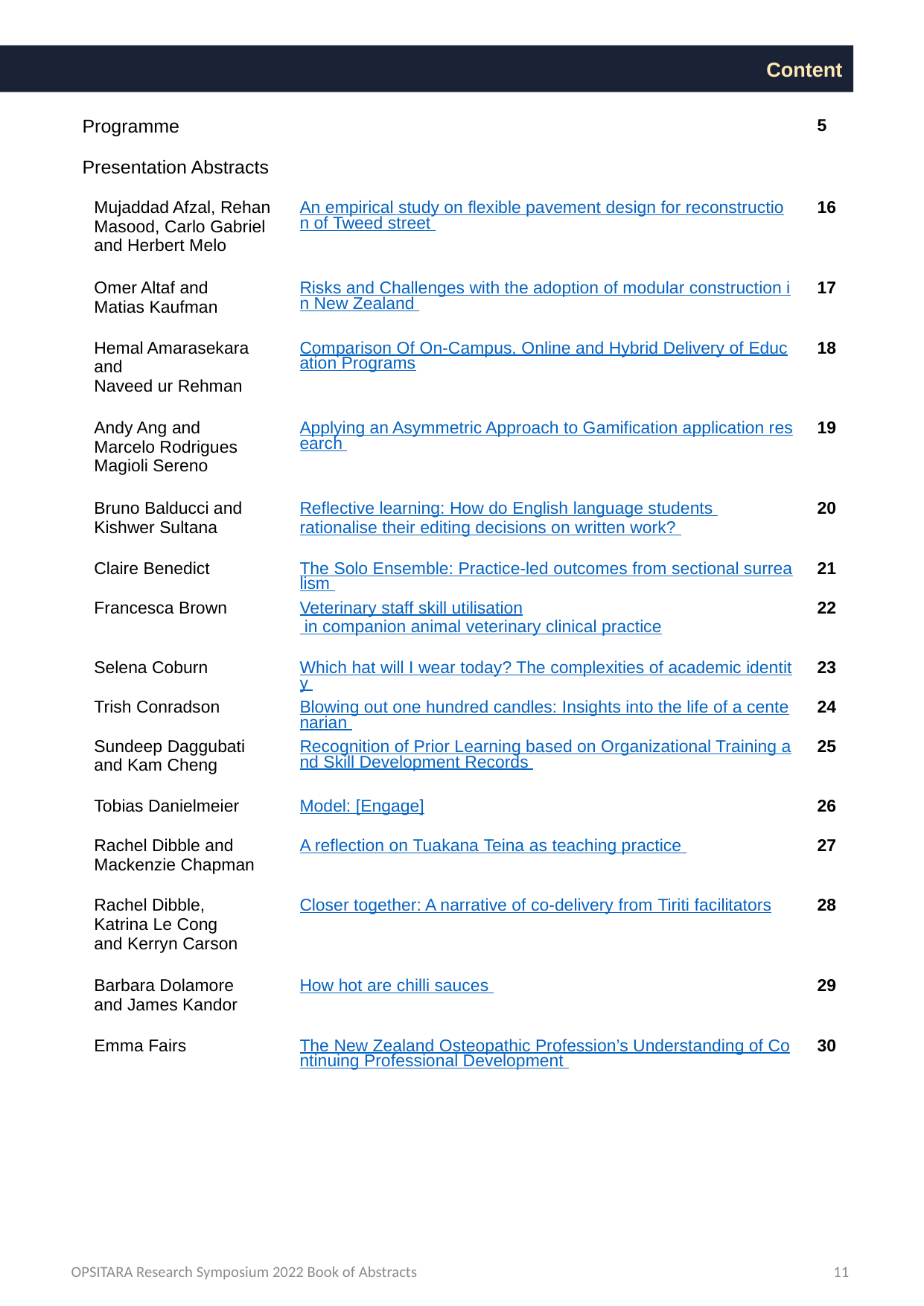

Content
| Programme |  | 5 |
| --- | --- | --- |
| Presentation Abstracts |  |  |
| Mujaddad Afzal, Rehan Masood, Carlo Gabriel and Herbert Melo | An empirical study on flexible pavement design for reconstruction of Tweed street | 16 |
| Omer Altaf and Matias Kaufman | Risks and Challenges with the adoption of modular construction in New Zealand | 17 |
| Hemal Amarasekara and Naveed ur Rehman | Comparison Of On-Campus, Online and Hybrid Delivery of Education Programs | 18 |
| Andy Ang and Marcelo Rodrigues Magioli Sereno | Applying an Asymmetric Approach to Gamification application research | 19 |
| Bruno Balducci and Kishwer Sultana | Reflective learning: How do English language students rationalise their editing decisions on written work? | 20 |
| Claire Benedict | The Solo Ensemble: Practice-led outcomes from sectional surrealism | 21 |
| Francesca Brown | Veterinary staff skill utilisation in companion animal veterinary clinical practice | 22 |
| Selena Coburn | Which hat will I wear today? The complexities of academic identity | 23 |
| Trish Conradson | Blowing out one hundred candles: Insights into the life of a centenarian | 24 |
| Sundeep Daggubati and Kam Cheng | Recognition of Prior Learning based on Organizational Training and Skill Development Records | 25 |
| Tobias Danielmeier | Model: [Engage] | 26 |
| Rachel Dibble and Mackenzie Chapman | A reflection on Tuakana Teina as teaching practice | 27 |
| Rachel Dibble, Katrina Le Cong and Kerryn Carson | Closer together: A narrative of co-delivery from Tiriti facilitators | 28 |
| Barbara Dolamore and James Kandor | How hot are chilli sauces | 29 |
| Emma Fairs | The New Zealand Osteopathic Profession’s Understanding of Continuing Professional Development | 30 |
OPSITARA Research Symposium 2022 Book of Abstracts
11